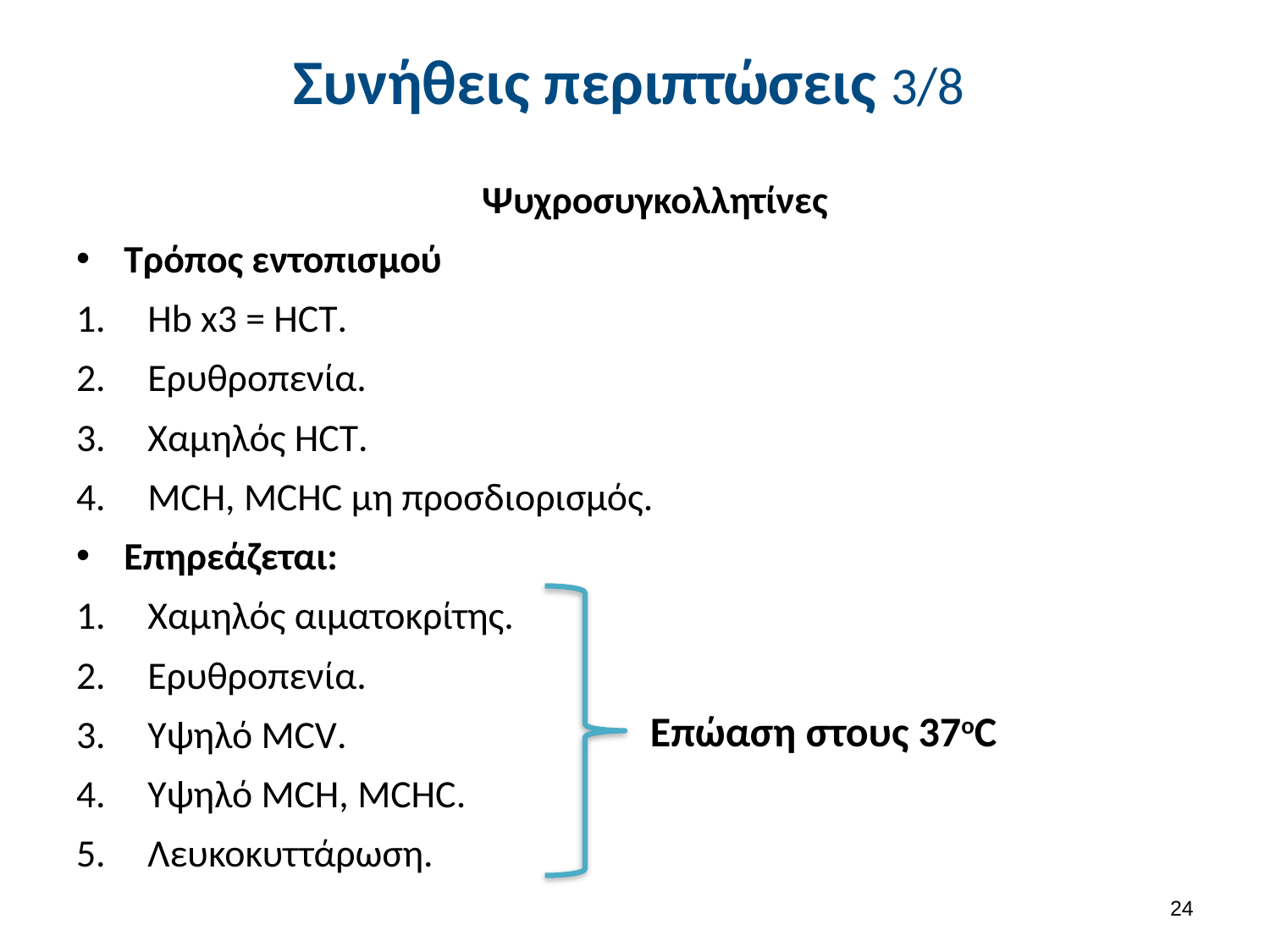

# Συνήθεις περιπτώσεις 3/8
Ψυχροσυγκολλητίνες
Τρόπος εντοπισμού
Hb x3 = HCT.
Ερυθροπενία.
Χαμηλός HCT.
MCH, MCHC μη προσδιορισμός.
Επηρεάζεται:
Χαμηλός αιματοκρίτης.
Ερυθροπενία.
Υψηλό MCV.
Υψηλό MCH, MCHC.
Λευκοκυττάρωση.

Επώαση στους 37οC
24